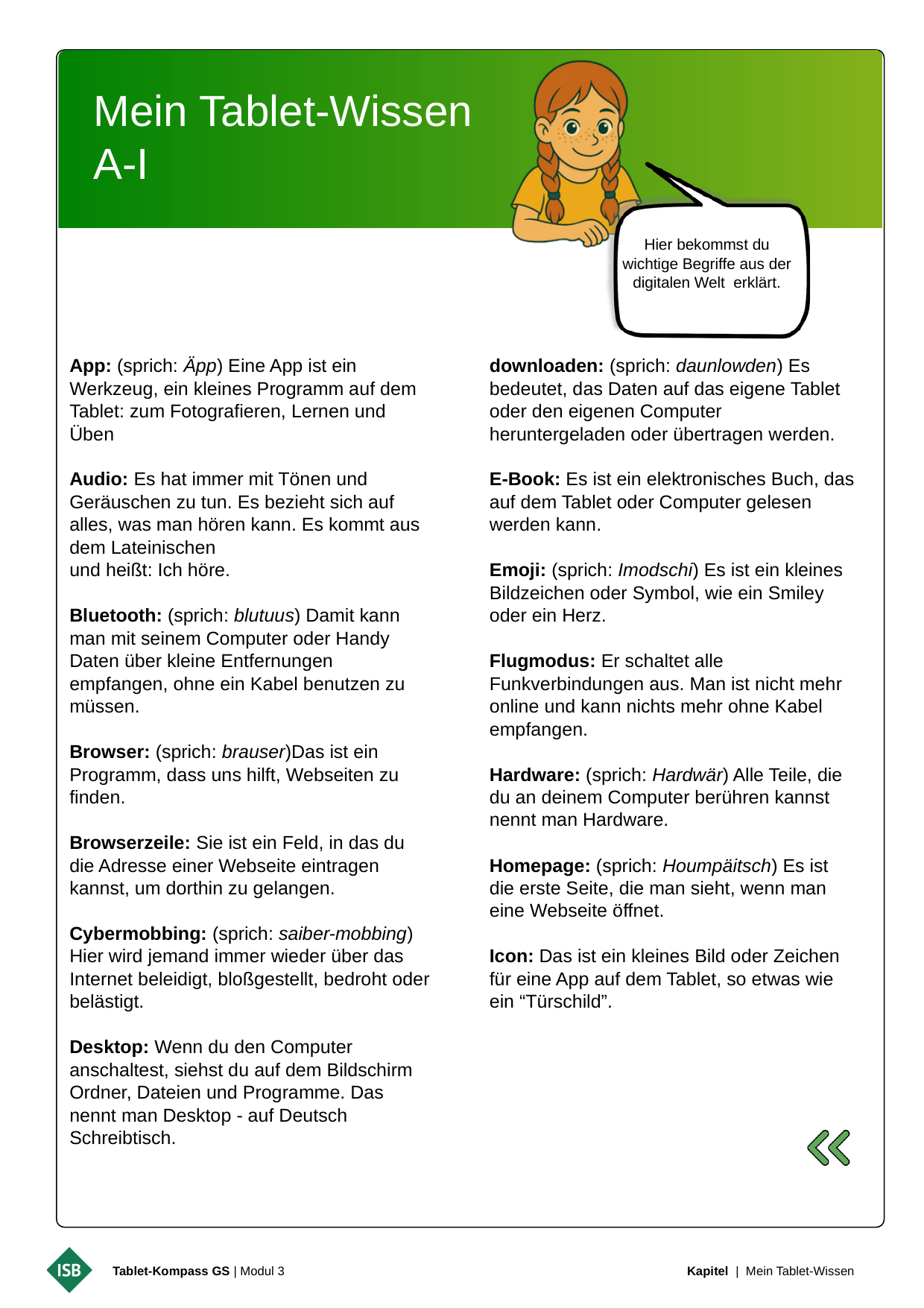

Mein Tablet-Wissen
  A-I

Hier bekommst du wichtige Begriffe aus der digitalen Welt  erklärt.
App: (sprich: Äpp) Eine App ist ein Werkzeug, ein kleines Programm auf dem Tablet: zum Fotografieren, Lernen und Üben

Audio: Es hat immer mit Tönen und Geräuschen zu tun. Es bezieht sich auf alles, was man hören kann. Es kommt aus dem Lateinischen
und heißt: Ich höre.

Bluetooth: (sprich: blutuus) Damit kann man mit seinem Computer oder Handy Daten über kleine Entfernungen empfangen, ohne ein Kabel benutzen zu müssen.

Browser: (sprich: brauser)Das ist ein Programm, dass uns hilft, Webseiten zu finden.

Browserzeile: Sie ist ein Feld, in das du die Adresse einer Webseite eintragen kannst, um dorthin zu gelangen.

Cybermobbing: (sprich: saiber-mobbing) Hier wird jemand immer wieder über das Internet beleidigt, bloßgestellt, bedroht oder belästigt.

Desktop: Wenn du den Computer anschaltest, siehst du auf dem Bildschirm Ordner, Dateien und Programme. Das nennt man Desktop - auf Deutsch Schreibtisch.

downloaden: (sprich: daunlowden) Es bedeutet, das Daten auf das eigene Tablet oder den eigenen Computer heruntergeladen oder übertragen werden.

E-Book: Es ist ein elektronisches Buch, das auf dem Tablet oder Computer gelesen werden kann.

Emoji: (sprich: Imodschi) Es ist ein kleines Bildzeichen oder Symbol, wie ein Smiley oder ein Herz.

Flugmodus: Er schaltet alle Funkverbindungen aus. Man ist nicht mehr online und kann nichts mehr ohne Kabel empfangen.

Hardware: (sprich: Hardwär) Alle Teile, die du an deinem Computer berühren kannst nennt man Hardware.

Homepage: (sprich: Houmpäitsch) Es ist die erste Seite, die man sieht, wenn man eine Webseite öffnet.

Icon: Das ist ein kleines Bild oder Zeichen für eine App auf dem Tablet, so etwas wie ein “Türschild”.

Tablet-Kompass GS | Modul 3
Kapitel  |  Mein Tablet-Wissen